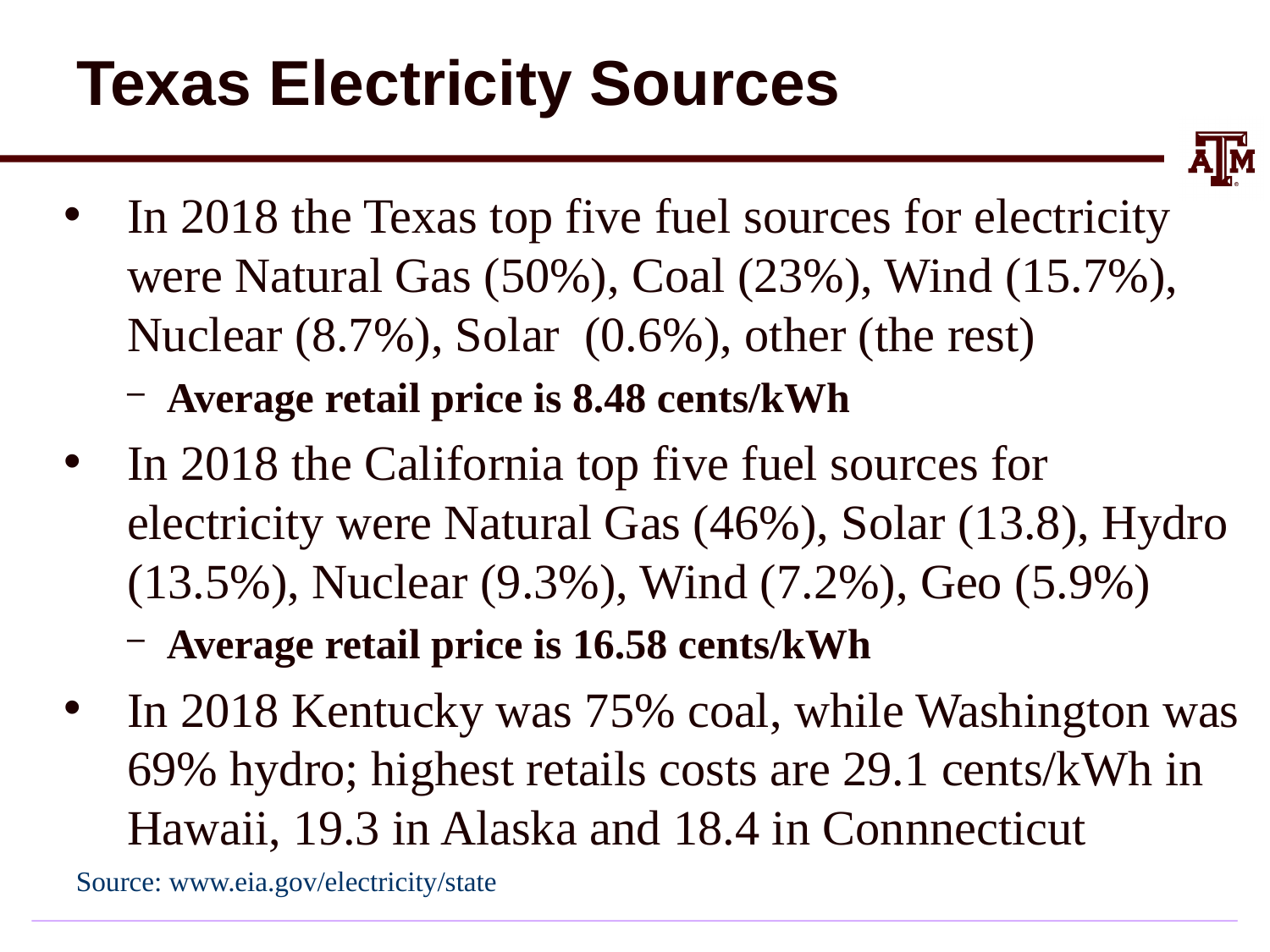

# Texas Electricity Sources
In 2018 the Texas top five fuel sources for electricity were Natural Gas (50%), Coal (23%), Wind (15.7%), Nuclear (8.7%), Solar  (0.6%), other (the rest)
Average retail price is 8.48 cents/kWh
In 2018 the California top five fuel sources for electricity were Natural Gas (46%), Solar (13.8), Hydro (13.5%), Nuclear (9.3%), Wind (7.2%), Geo (5.9%)
Average retail price is 16.58 cents/kWh
In 2018 Kentucky was 75% coal, while Washington was 69% hydro; highest retails costs are 29.1 cents/kWh in Hawaii, 19.3 in Alaska and 18.4 in Connnecticut

Source: www.eia.gov/electricity/state